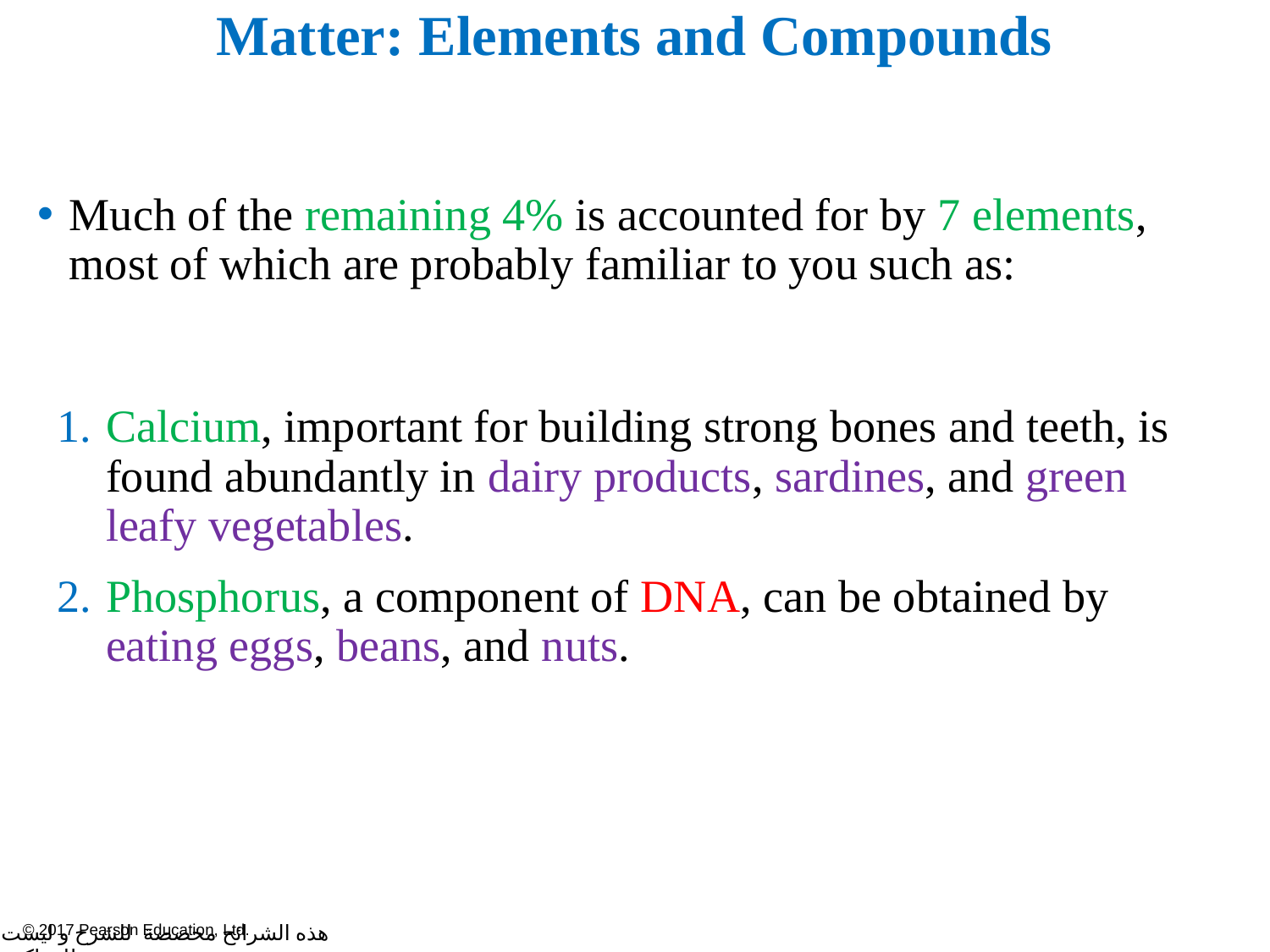

# Matter: Elements and Compounds
Much of the remaining 4% is accounted for by 7 elements, most of which are probably familiar to you such as:

Calcium, important for building strong bones and teeth, is found abundantly in dairy products, sardines, and green leafy vegetables.
Phosphorus, a component of DNA, can be obtained by eating eggs, beans, and nuts.
© 2017 Pearson Education, Ltd.
هذه الشرائح مخصصة  للشرح و ليست للمذاكرة